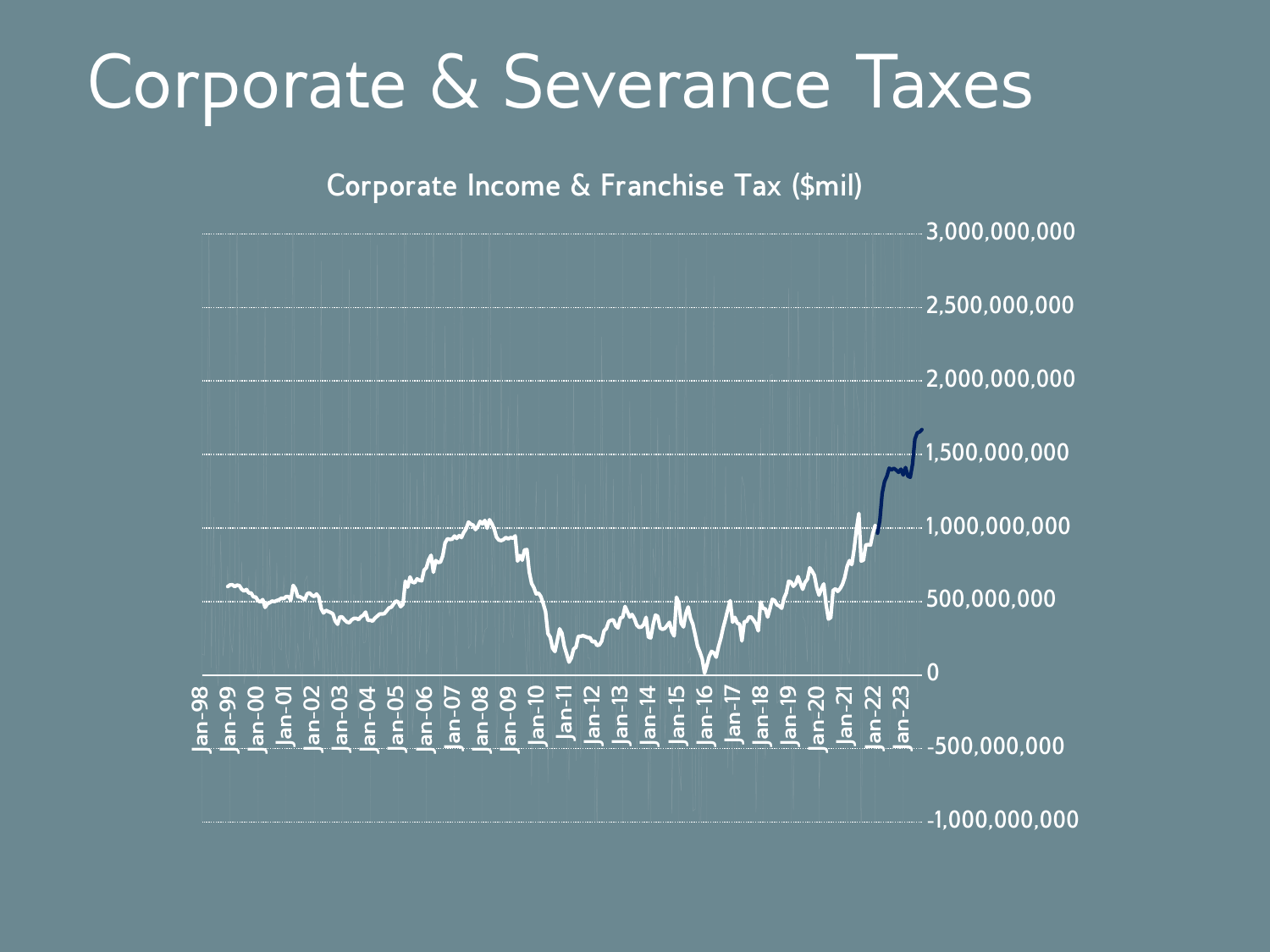

Corporate & Severance Taxes

### Chart: Corporate Income & Franchise Tax ($mil)

| Category |  |  |  |  |
|---|---|---|---|---|
| 35796 | 143693172.0 | None | None | None |
| 35827 | 134707032.0 | None | None | None |
| 35855 | 583597284.0 | None | None | None |
| 35886 | 3061261080.0 | None | None | None |
| 35916 | 51753000.0 | None | None | None |
| 35947 | 1073989224.0 | None | None | None |
| 35977 | 72802068.0 | None | None | None |
| 36008 | -74240328.0 | None | None | None |
| 36039 | 953476296.0 | None | None | None |
| 36069 | 130632192.0 | None | None | None |
| 36100 | 354120516.0 | None | None | None |
| 36130 | 740670072.0 | None | 602205134.0 | None |
| 36161 | 272307420.0 | None | 612922988.0 | None |
| 36192 | 152485428.0 | None | 614404521.0 | None |
| 36220 | 432059616.0 | None | 601776382.0 | None |
| 36251 | 3184355292.0 | None | 612034233.0 | None |
| 36281 | 6981312.0 | None | 608303259.0 | None |
| 36312 | 770020764.0 | None | 582972554.0 | None |
| 36342 | -59430456.0 | None | 571953177.0 | None |
| 36373 | 48849132.0 | None | 582210632.0 | None |
| 36404 | 672315864.0 | None | 558780596.0 | None |
| 36434 | 134916900.0 | None | 559137655.0 | None |
| 36465 | 33137184.0 | None | 532389044.0 | None |
| 36495 | 719368080.0 | None | 530613878.0 | None |
| 36526 | -29423088.0 | None | 505469669.0 | None |
| 36557 | 59245728.0 | None | 497699694.0 | None |
| 36586 | 622370484.0 | None | 513558933.0 | None |
| 36617 | 2549416032.0 | None | 460647328.0 | None |
| 36647 | 301132020.0 | None | 485159887.0 | None |
| 36678 | 856143948.0 | None | 492336819.0 | None |
| 36708 | 77752740.0 | None | 503768752.0 | None |
| 36739 | 3892704.0 | None | 500022383.0 | None |
| 36770 | 761886780.0 | None | 507486626.0 | None |
| 36800 | 189479484.0 | None | 512033508.0 | None |
| 36831 | 169081536.0 | None | 523362204.0 | None |
| 36861 | 674860836.0 | None | 519653267.0 | None |
| 36892 | 147283176.0 | None | 534378789.0 | None |
| 36923 | 45246384.0 | None | 533212177.0 | None |
| 36951 | 354711696.0 | None | 510907278.0 | None |
| 36982 | 3738347220.0 | None | 609984877.0 | None |
| 37012 | 11850840.0 | None | 585878112.0 | None |
| 37043 | 215269836.0 | None | 532471936.0 | None |
| 37073 | 74382564.0 | None | 532191088.0 | None |
| 37104 | -110020680.0 | None | 522698306.0 | None |
| 37135 | 641028348.0 | None | 512626770.0 | None |
| 37165 | 675708984.0 | None | 553145895.0 | None |
| 37196 | 238239660.0 | None | 558909072.0 | None |
| 37226 | 480957276.0 | None | 542750442.0 | None |
| 37257 | 45352620.0 | None | 534256229.0 | None |
| 37288 | 254537556.0 | None | 551697160.0 | None |
| 37316 | 98324796.0 | None | 530331585.0 | None |
| 37347 | 2812957728.0 | None | 453215794.0 | None |
| 37377 | -355665096.0 | None | 422589466.0 | None |
| 37408 | 425519052.0 | None | 440110234.0 | None |
| 37438 | -13840428.0 | None | 432758318.0 | None |
| 37469 | -189276828.0 | None | 426153639.0 | None |
| 37500 | 525529680.0 | None | 416528750.0 | None |
| 37530 | 97981140.0 | None | 368384763.0 | None |
| 37561 | -32496288.0 | None | 345823434.0 | None |
| 37591 | 1091162292.0 | None | 396673852.0 | None |
| 37622 | 26275356.0 | None | 395084080.0 | None |
| 37653 | 15289104.0 | None | 375146709.0 | None |
| 37681 | -77149824.0 | None | 360523824.0 | None |
| 37712 | 2761749048.0 | None | 356256434.0 | None |
| 37742 | -126290844.0 | None | 375370955.0 | None |
| 37773 | 547944792.0 | None | 385573100.0 | None |
| 37803 | -6759996.0 | None | 386163136.0 | None |
| 37834 | -294092604.0 | None | 377428488.0 | None |
| 37865 | 763323600.0 | None | 397244648.0 | None |
| 37895 | 218165808.0 | None | 407260037.0 | None |
| 37926 | 224681304.0 | None | 428691503.0 | None |
| 37956 | 412028436.0 | None | 372097015.0 | None |
| 37987 | 45805092.0 | None | 373724493.0 | None |
| 38018 | -69159756.0 | None | 366687088.0 | None |
| 38047 | 176328288.0 | None | 387810264.0 | None |
| 38078 | 2923134672.0 | None | 401259066.0 | None |
| 38108 | 45919416.0 | None | 415609921.0 | None |
| 38139 | 545361024.0 | None | 415394607.0 | None |
| 38169 | 21970908.0 | None | 417788849.0 | None |
| 38200 | -70471092.0 | None | 436423975.0 | None |
| 38231 | 1013191044.0 | None | 457246262.0 | None |
| 38261 | 278684064.0 | None | 462289450.0 | None |
| 38292 | 486081024.0 | None | 484072760.0 | None |
| 38322 | 656799036.0 | None | 504470310.0 | None |
| 38353 | -52410420.0 | None | 496285684.0 | None |
| 38384 | -438901848.0 | None | 465473843.0 | None |
| 38412 | 359721204.0 | None | 480756586.0 | None |
| 38443 | 4816851864.0 | None | 638566352.0 | None |
| 38473 | -437751204.0 | None | 598260467.0 | None |
| 38504 | 1376501184.0 | None | 667522147.0 | None |
| 38534 | -403977660.0 | None | 632026433.0 | None |
| 38565 | -119327772.0 | None | 627955043.0 | None |
| 38596 | 1330367472.0 | None | 654386412.0 | None |
| 38626 | 157300248.0 | None | 644271094.0 | None |
| 38657 | 449867760.0 | None | 641253322.0 | None |
| 38687 | 1519448532.0 | None | 713140780.0 | None |
| 38718 | 142534284.0 | None | 729386172.0 | None |
| 38749 | 223938132.0 | None | 784622837.0 | None |
| 38777 | 724409472.0 | None | 815013526.0 | None |
| 38808 | 3430278972.0 | None | 699465785.0 | None |
| 38838 | 513381300.0 | None | 778726827.0 | None |
| 38869 | 1223976084.0 | None | 766016402.0 | None |
| 38899 | -373383504.0 | None | 768565915.0 | None |
| 38930 | 386062248.0 | None | 810681750.0 | None |
| 38961 | 2374079484.0 | None | 897657751.0 | None |
| 38991 | 507275064.0 | None | 926822319.0 | None |
| 39022 | 400249524.0 | None | 922687466.0 | None |
| 39052 | 1530487320.0 | None | 923607365.0 | None |
| 39083 | 408817056.0 | None | 945797596.0 | None |
| 39114 | 27931584.0 | None | 929463717.0 | None |
| 39142 | 952471620.0 | None | 948468896.0 | None |
| 39173 | 3273941784.0 | None | 935440797.0 | None |
| 39203 | 925862280.0 | None | 969814212.0 | None |
| 39234 | 1522909500.0 | None | 994725330.0 | None |
| 39264 | 180629700.0 | None | 1040893097.0 | None |
| 39295 | 211664364.0 | None | 1026359940.0 | None |
| 39326 | 2291108604.0 | None | 1019445700.0 | None |
| 39356 | 146081136.0 | None | 989346206.0 | None |
| 39387 | 646909716.0 | None | 1009901222.0 | None |
| 39417 | 1952816748.0 | None | 1045095341.0 | None |
| 39448 | 204685440.0 | None | 1028084373.0 | None |
| 39479 | 306377028.0 | None | 1051288160.0 | None |
| 39508 | 323821116.0 | None | 998900618.0 | None |
| 39539 | 3963642780.0 | None | 1056375701.0 | None |
| 39569 | 597959988.0 | None | 1029050510.0 | None |
| 39600 | 1107095136.0 | None | 994399313.0 | None |
| 39630 | -494010744.0 | None | 938179276.0 | None |
| 39661 | -30811140.0 | None | 917972984.0 | None |
| 39692 | 2252989584.0 | None | 914796399.0 | None |
| 39722 | 221244528.0 | None | 921060015.0 | None |
| 39753 | 826893324.0 | None | 936058649.0 | None |
| 39783 | 1827415140.0 | None | 925608515.0 | None |
| 39814 | 317401428.0 | None | 935001514.0 | None |
| 39845 | 252879660.0 | None | 930543400.0 | None |
| 39873 | 515360640.0 | None | 946505027.0 | None |
| 39904 | 1906369200.0 | None | 775065562.0 | None |
| 39934 | 1053552576.0 | None | 813031611.0 | None |
| 39965 | 730547700.0 | None | 781652658.0 | None |
| 39995 | 335880888.0 | None | 850810294.0 | None |
| 40026 | 1161408.0 | None | 853474673.0 | None |
| 40057 | 461915412.0 | None | 704218492.0 | None |
| 40087 | -746463516.0 | None | 623576155.0 | None |
| 40118 | 485109168.0000002 | None | 595094142.0 | None |
| 40148 | 1315281492.0 | None | 552416338.0 | None |
| 40179 | 378418956.0 | None | 557501132.0 | None |
| 40210 | -34452804.0 | None | 533556760.0 | None |
| 40238 | -69422435.99999996 | None | 484824837.0 | None |
| 40269 | 1262168964.0 | None | 431141484.0 | None |
| 40299 | -729838164.0 | None | 282525589.0 | None |
| 40330 | 429814836.0 | None | 257464517.0 | None |
| 40360 | -562739124.0 | None | 182579516.0 | None |
| 40391 | -262095636.0 | None | 160641429.0 | None |
| 40422 | 1368020748.0 | None | 236150207.0 | None |
| 40452 | 194544660.0 | None | 314567555.0 | None |
| 40483 | 127056300.0 | None | 284729816.0 | None |
| 40513 | 250091196.0 | None | 195963958.0 | None |
| 40544 | -230628816.0 | None | 145209977.0 | None |
| 40575 | -715695468.0 | None | 88439755.0 | None |
| 40603 | 262906596.0 | None | 116133841.0 | None |
| 40634 | 1997690472.0 | None | 177427300.0 | None |
| 40664 | -580748316.0 | None | 189851454.0 | None |
| 40695 | 1315329792.0 | None | 263644367.0 | None |
| 40725 | -560391684.0 | None | 263839987.0 | None |
| 40756 | -208609836.0 | None | 268297137.0 | None |
| 40787 | 1296062568.0 | None | 262300622.0 | None |
| 40817 | 117218292.0 | None | 255856758.0 | None |
| 40848 | 114763908.0 | None | 254832392.0 | None |
| 40878 | -101949900.0 | None | 225495634.0 | None |
| 40909 | -154727448.0 | None | 231820748.0 | None |
| 40940 | -1076012928.0 | None | 201794293.0 | None |
| 40969 | 311084892.0 | None | 205809151.0 | None |
| 41000 | 2298532524.0 | None | 230879322.0 | None |
| 41030 | 264447012.0 | None | 301312266.0 | None |
| 41061 | 1493512032.0 | None | 316160786.0 | None |
| 41091 | 21448068.0 | None | 364647432.0 | None |
| 41122 | -109697124.0 | None | 372890158.0 | None |
| 41153 | 1332455484.0 | None | 375922901.0 | None |
| 41183 | -374030964.0 | None | 334985463.0 | None |
| 41214 | -57751284.0 | None | 320609197.0 | None |
| 41244 | 704094588.0 | None | 387779571.0 | None |
| 41275 | -67857888.0 | None | 395018701.0 | None |
| 41306 | -213995424.0 | None | 466853493.0 | None |
| 41334 | -118581288.0 | None | 431047978.0 | None |
| 41365 | 1860271548.0 | None | 394526230.0 | None |
| 41395 | 479019372.0 | None | 412407260.0 | None |
| 41426 | 1147372380.0 | None | 383562289.0 | None |
| 41456 | -505534848.0 | None | 339647046.0 | None |
| 41487 | -290974824.0 | None | 324540571.0 | None |
| 41518 | 1370105916.0 | None | 327678107.0 | None |
| 41548 | -173585796.0 | None | 344381871.0 | None |
| 41579 | 523076184.0 | None | 392784160.0 | None |
| 41609 | -917653584.0 | None | 257638479.0 | None |
| 41640 | -113743980.0 | None | 253814638.0 | None |
| 41671 | 859569984.0 | None | 343278422.0 | None |
| 41699 | 663144624.0 | None | 408422248.0 | None |
| 41730 | 1749308376.0 | None | 399175317.0 | None |
| 41760 | -467741064.0 | None | 320278614.0 | None |
| 41791 | 1043079120.0 | None | 311587509.0 | None |
| 41821 | -438379308.0 | None | 317183804.0 | None |
| 41852 | -44146896.0 | None | 337752798.0 | None |
| 41883 | 1630762404.0 | None | 359474172.0 | None |
| 41913 | -939555648.0 | None | 295643351.0 | None |
| 41944 | 175437360.0 | None | 266673449.0 | None |
| 41974 | 2241649212.0 | None | 529948682.0 | None |
| 42005 | -605737788.0 | None | 488949198.0 | None |
| 42036 | -785356752.0 | None | 351871970.0 | None |
| 42064 | 372673908.0 | None | 327666077.0 | None |
| 42095 | 2833766244.0 | None | 418037566.0 | None |
| 42125 | 77595240.0 | None | 463482258.0 | None |
| 42156 | 120585288.0 | None | 386607772.0 | None |
| 42186 | -924571668.0 | None | 346091742.0 | None |
| 42217 | -910804116.0 | None | 273870307.0 | None |
| 42248 | 702357708.0 | None | 196503249.0 | None |
| 42278 | -1405050432.0 | None | 157712017.0 | None |
| 42309 | -392788476.0 | None | 110359864.0 | None |
| 42339 | 1077458652.0 | None | 13343984.0 | None |
| 42370 | 36862788.0 | None | 66894032.0 | None |
| 42401 | -65325876.0 | None | 126896605.0 | None |
| 42430 | 788156964.0 | None | 161520193.0 | None |
| 42461 | 2715499008.0 | None | 151664590.0 | None |
| 42491 | -280761324.0 | None | 121801543.0 | None |
| 42522 | 984855636.0 | None | 193824072.0 | None |
| 42552 | -231221940.0 | None | 251603216.0 | None |
| 42583 | -43092156.0 | None | 323912546.0 | None |
| 42614 | 1419915828.0 | None | 383709056.0 | None |
| 42644 | -629934108.0 | None | 448302083.0 | None |
| 42675 | 302451252.0 | None | 506238727.0 | None |
| 42705 | -676129152.0 | None | 360106410.0 | None |
| 42736 | 426223728.0 | None | 392553155.0 | None |
| 42767 | -540844620.0 | None | 352926593.0 | None |
| 42795 | 708401388.0 | None | 346280295.0 | None |
| 42826 | 1352018676.0 | None | 232656934.0 | None |
| 42856 | 1284430356.0 | None | 363089574.0 | None |
| 42887 | 1003992444.0 | None | 364684308.0 | None |
| 42917 | 149668476.0 | None | 396425176.0 | None |
| 42948 | -72193236.0 | None | 394000086.0 | None |
| 42979 | 1168243680.0 | None | 373027407.0 | None |
| 43009 | -931907844.0 | None | 347862929.0 | None |
| 43040 | -262125300.0 | None | 300814883.0 | None |
| 43070 | 1679419908.0 | None | 497110638.0 | None |
| 43101 | -95736672.0 | None | 453613938.0 | None |
| 43132 | -570355236.0 | None | 451154720.0 | None |
| 43160 | 35556624.0 | None | 395084323.0 | None |
| 43191 | 2036502636.0 | None | 452124653.0 | None |
| 43221 | 2046252012.0 | None | 515609791.0 | None |
| 43252 | 896883948.0 | None | 506684083.0 | None |
| 43282 | -191530644.0 | None | 478250823.0 | None |
| 43313 | -167886084.0 | None | 470276419.0 | None |
| 43344 | 982256688.0 | None | 454777503.0 | None |
| 43374 | -122809596.0 | None | 522202357.0 | None |
| 43405 | 183196596.0 | None | 559312515.0 | None |
| 43435 | 2629554552.0 | None | 638490402.0 | None |
| 43466 | -165906156.0 | None | 632642945.0 | None |
| 43497 | -916962948.0 | None | 603758969.0 | None |
| 43525 | 256941660.0 | None | 622207722.0 | None |
| 43556 | 2607698196.0 | None | 669807352.0 | None |
| 43586 | 1511032860.0 | None | 625205756.0 | None |
| 43617 | 397441332.0 | None | 583585538.0 | None |
| 43647 | 368623344.0 | None | 630265037.0 | None |
| 43678 | 93337512.0 | None | 652033670.0 | None |
| 43709 | 1916135340.0 | None | 729856891.0 | None |
| 43739 | -392523852.0 | None | 707380703.0 | None |
| 43770 | -163931916.0 | None | 678453327.0 | None |
| 43800 | 1619208816.0 | None | 594257849.0 | None |
| 43831 | -773199648.0 | None | 543650058.0 | None |
| 43862 | -395260464.0 | None | 587125265.0 | None |
| 43891 | 649886544.0 | None | 619870672.0 | None |
| 43922 | 926773812.0 | None | 479793640.0 | None |
| 43952 | 326690256.0 | None | 381098423.0 | None |
| 43983 | 518645712.0 | None | 391198788.0 | None |
| 44013 | 2579076852.0 | None | 575403247.0 | None |
| 44044 | 232622700.0 | None | 587010346.0 | None |
| 44075 | 1701414348.0 | None | 569116930.0 | None |
| 44105 | -160976892.0 | None | 588412510.0 | None |
| 44136 | 177647196.0 | None | 616877436.0 | None |
| 44166 | 2185755396.0 | None | 664089651.0 | None |
| 44197 | 132428784.0 | None | 739558687.0 | None |
| 44228 | 76668948.0 | None | 778886138.0 | None |
| 44256 | 319593180.0 | None | 751361691.0 | None |
| 44287 | 2204694396.0 | None | 857855073.0 | None |
| 44317 | 1929125952.0 | None | 991391381.0 | None |
| 44348 | 1803269136.0 | None | 1098443333.0 | None |
| 44378 | -1292840748.0 | None | 775783533.0 | None |
| 44409 | 301659972.0 | None | 781536639.0 | None |
| 44440 | 2948192592.0 | None | 885434826.0 | None |
| 44470 | -141536796.0 | None | 887054834.0 | None |
| 44501 | 145085700.0 | None | 884341376.0 | None |
| 44531 | 3131571948.0 | None | 963159422.0 | None |
| 44562 | 768166416.0 | None | 1016137558.0 | None |
| 44593 | None | -531951060.0 | None | 965419224.0 |
| 44621 | None | 1364231724.0 | None | 1052472436.0 |
| 44652 | None | 4383370800.0 | None | 1234028803.0 |
| 44682 | None | 2920371984.0 | None | 1316632639.0 |
| 44713 | None | 2224278336.0 | None | 1351716739.0 |
| 44743 | None | -625463124.0 | None | 1407331541.0 |
| 44774 | None | 158289012.0 | None | 1395383961.0 |
| 44805 | None | 3080101488.0 | None | 1406376369.0 |
| 44835 | None | -287559372.0 | None | 1394207821.0 |
| 44866 | None | -37643952.0 | None | 1378980350.0 |
| 44896 | None | 3389321868.0 | None | 1400459510.0 |
| 44927 | None | 288237708.0 | None | 1360465451.0 |
| 44958 | None | 83612748.0 | None | 1411762435.0 |
| 44986 | None | 663877776.0 | None | 1353399606.0 |
| 45017 | None | 4284496500.0 | None | 1345160081.0 |
| 45047 | None | 3990779508.0 | None | 1434360708.0 |
| 45078 | None | 4269825108.0 | None | 1604822939.0 |
| 45108 | None | -116692980.0 | None | 1647220451.0 |
| 45139 | None | 233618604.0 | None | 1653497917.0 |
| 45170 | None | 3272436684.0 | None | 1669525850.0 |